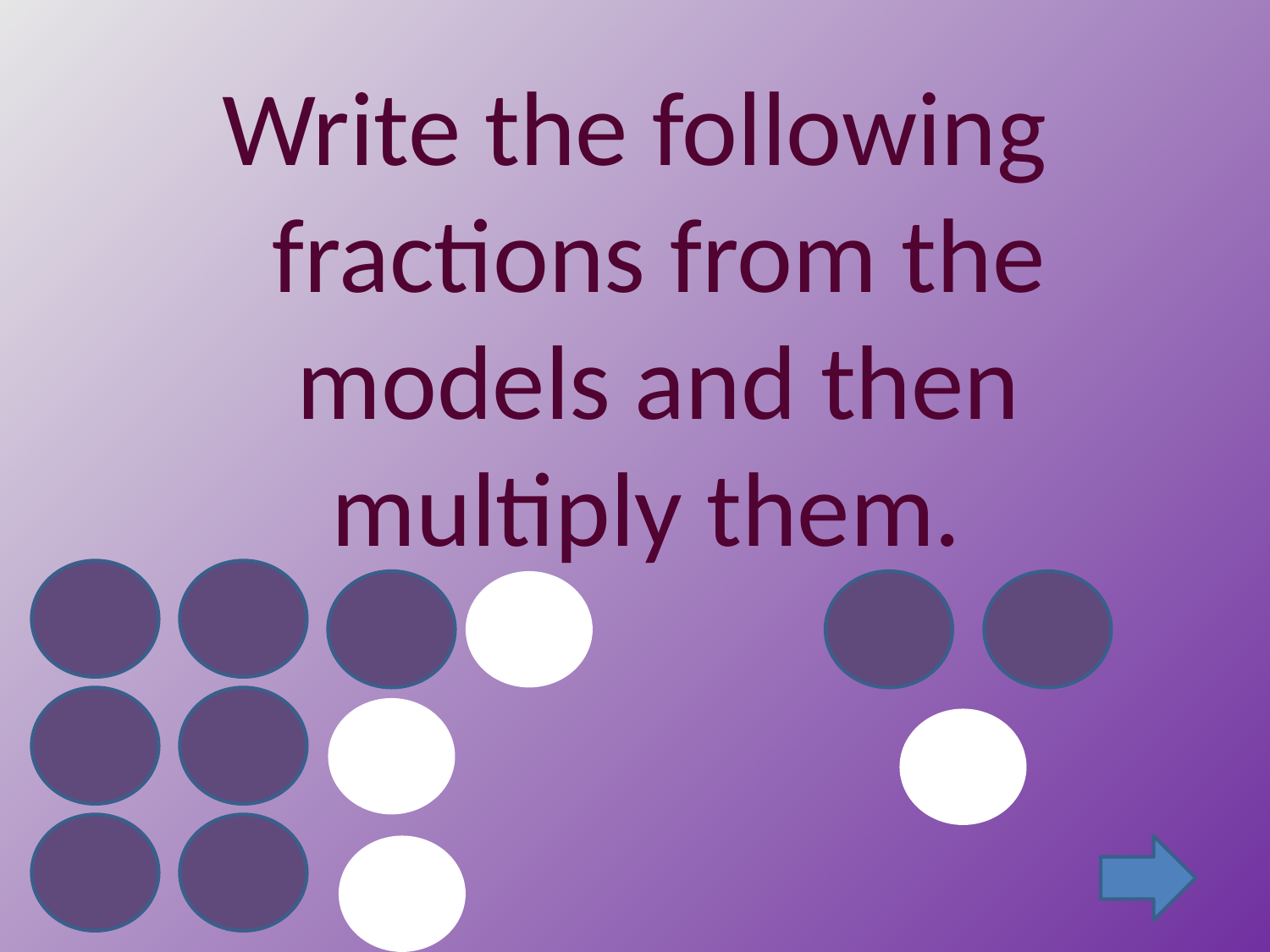

Write the following fractions from the models and then multiply them.